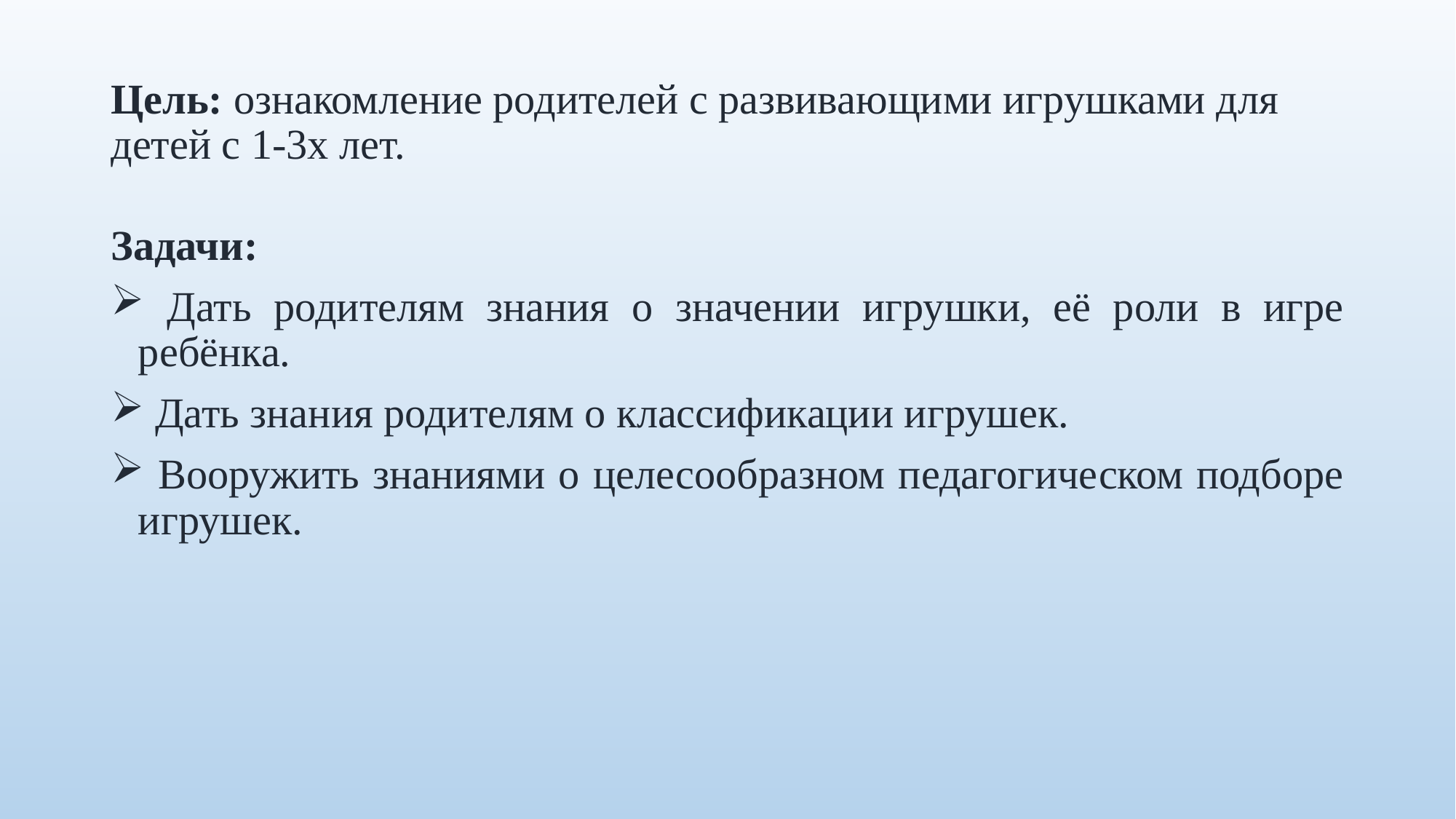

# Цель: ознакомление родителей с развивающими игрушками для детей с 1-3х лет.
Задачи:
 Дать родителям знания о значении игрушки, её роли в игре ребёнка.
 Дать знания родителям о классификации игрушек.
 Вооружить знаниями о целесообразном педагогическом подборе игрушек.